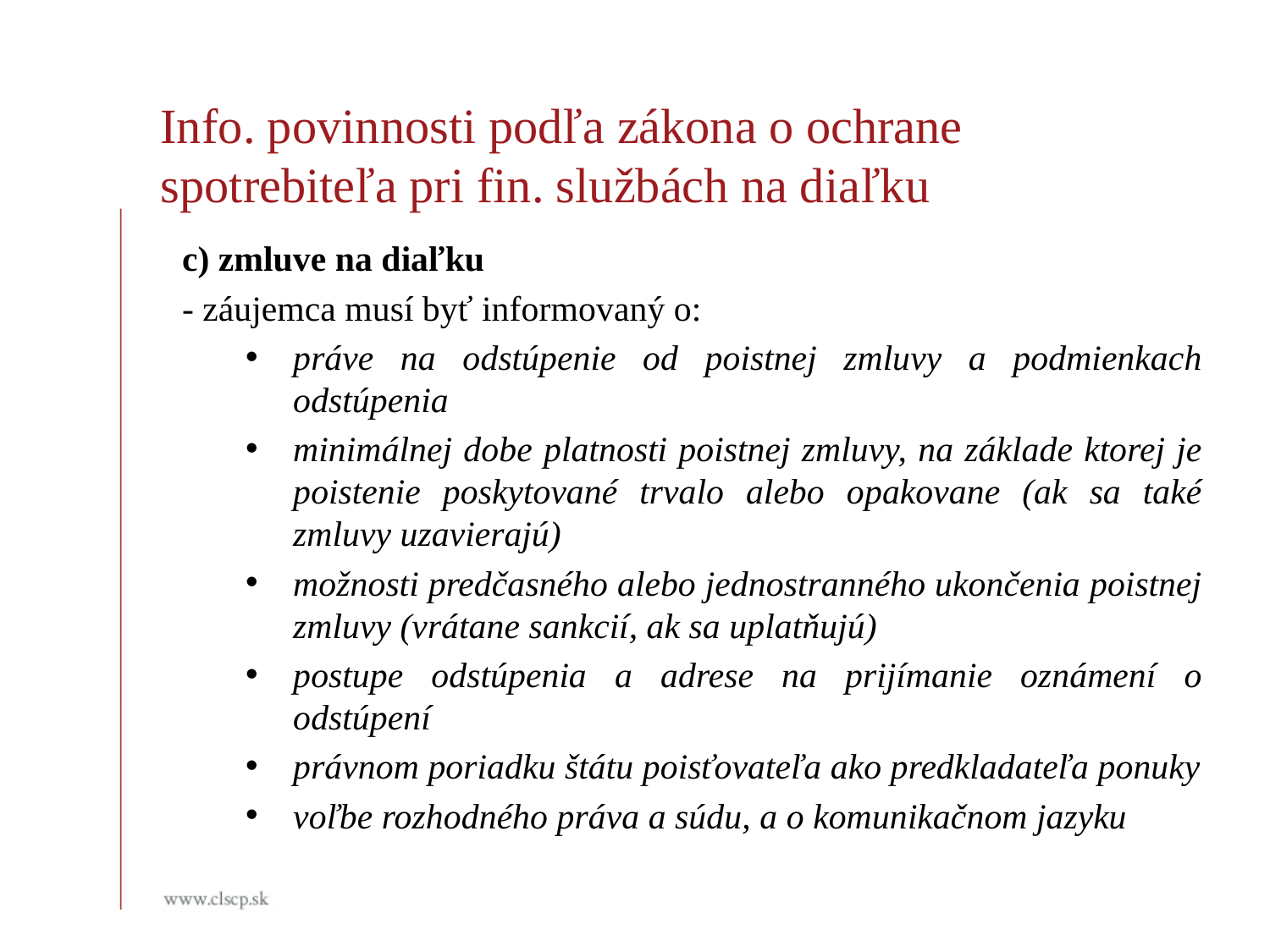

Info. povinnosti podľa zákona o ochrane spotrebiteľa pri fin. službách na diaľku

c) zmluve na diaľku
- záujemca musí byť informovaný o:
práve na odstúpenie od poistnej zmluvy a podmienkach odstúpenia
minimálnej dobe platnosti poistnej zmluvy, na základe ktorej je poistenie poskytované trvalo alebo opakovane (ak sa také zmluvy uzavierajú)
možnosti predčasného alebo jednostranného ukončenia poistnej zmluvy (vrátane sankcií, ak sa uplatňujú)
postupe odstúpenia a adrese na prijímanie oznámení o odstúpení
právnom poriadku štátu poisťovateľa ako predkladateľa ponuky
voľbe rozhodného práva a súdu, a o komunikačnom jazyku